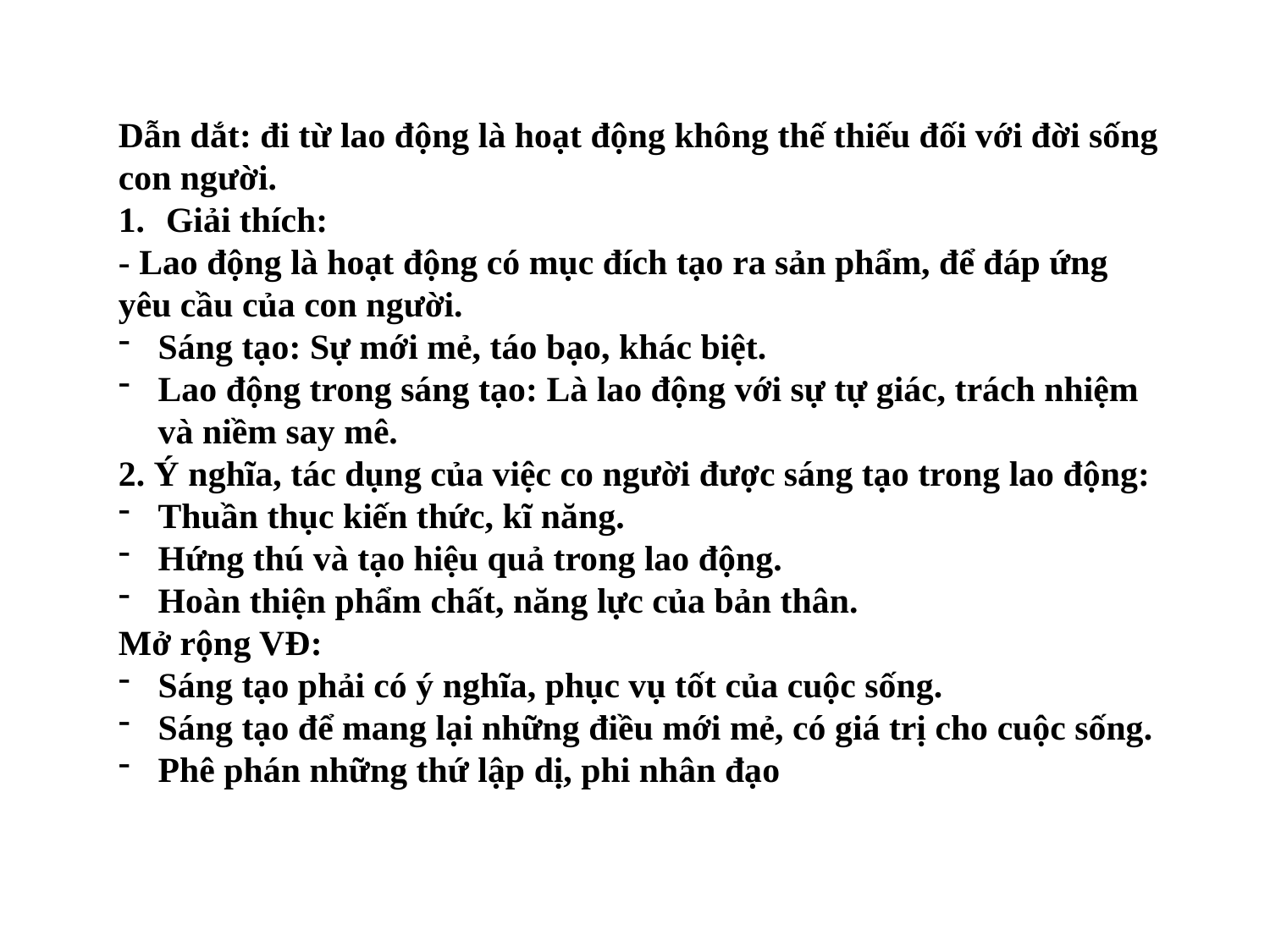

Dẫn dắt: đi từ lao động là hoạt động không thế thiếu đối với đời sống con người.
Giải thích:
- Lao động là hoạt động có mục đích tạo ra sản phẩm, để đáp ứng yêu cầu của con người.
Sáng tạo: Sự mới mẻ, táo bạo, khác biệt.
Lao động trong sáng tạo: Là lao động với sự tự giác, trách nhiệm và niềm say mê.
2. Ý nghĩa, tác dụng của việc co người được sáng tạo trong lao động:
Thuần thục kiến thức, kĩ năng.
Hứng thú và tạo hiệu quả trong lao động.
Hoàn thiện phẩm chất, năng lực của bản thân.
Mở rộng VĐ:
Sáng tạo phải có ý nghĩa, phục vụ tốt của cuộc sống.
Sáng tạo để mang lại những điều mới mẻ, có giá trị cho cuộc sống.
Phê phán những thứ lập dị, phi nhân đạo